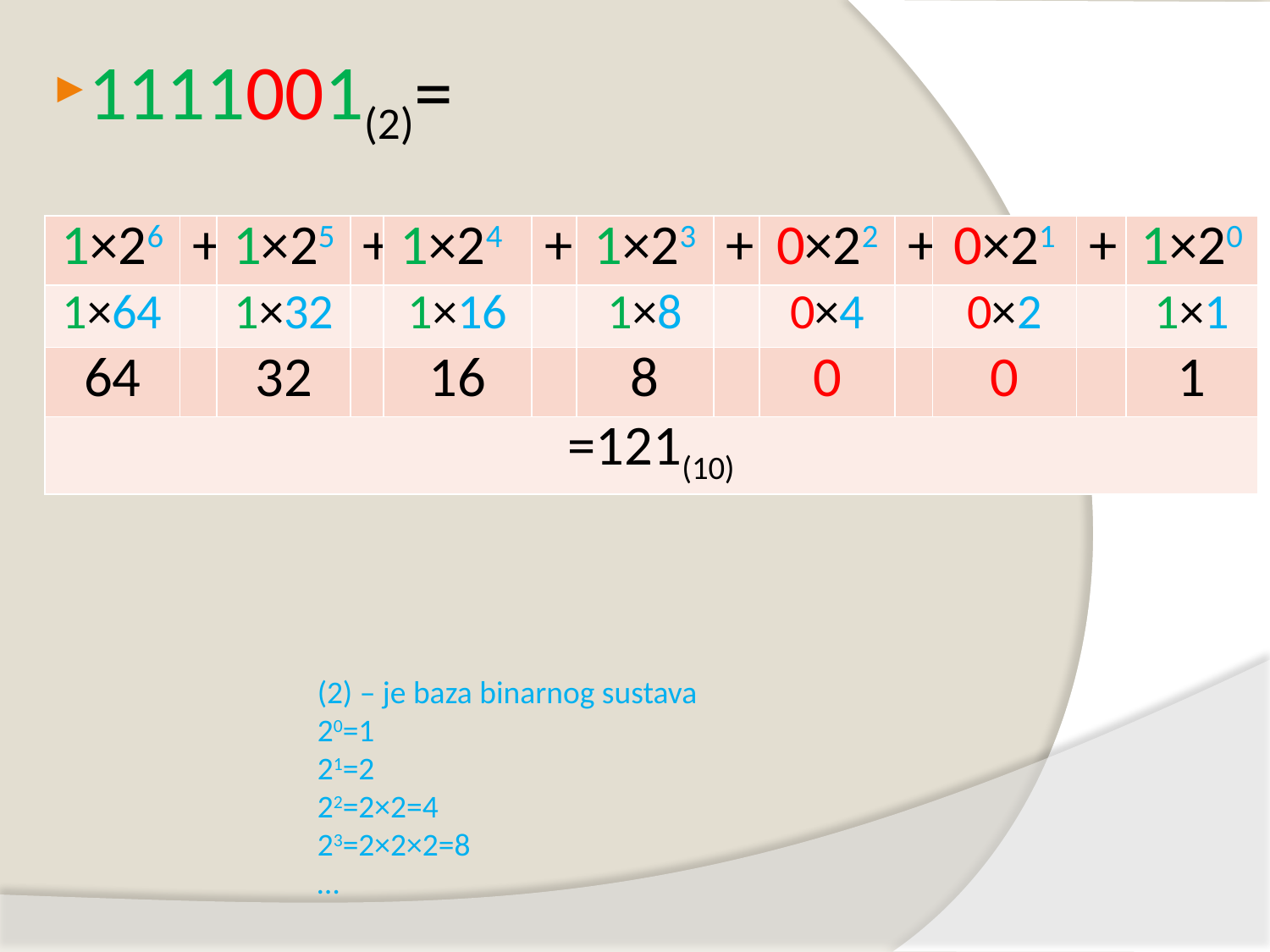

1111001(2)=

| 1×26 | + | 1×25 | + | 1×24 | + | 1×23 | + | 0×22 | + | 0×21 | + | 1×20 |
| --- | --- | --- | --- | --- | --- | --- | --- | --- | --- | --- | --- | --- |
| 1×64 |  | 1×32 |  | 1×16 |  | 1×8 |  | 0×4 |  | 0×2 |  | 1×1 |
| 64 |  | 32 |  | 16 |  | 8 |  | 0 |  | 0 |  | 1 |
| =121(10) |  |  |  |  |  |  |  |  |  |  |  |  |
(2) – je baza binarnog sustava
20=1
21=2
22=2×2=4
23=2×2×2=8
…